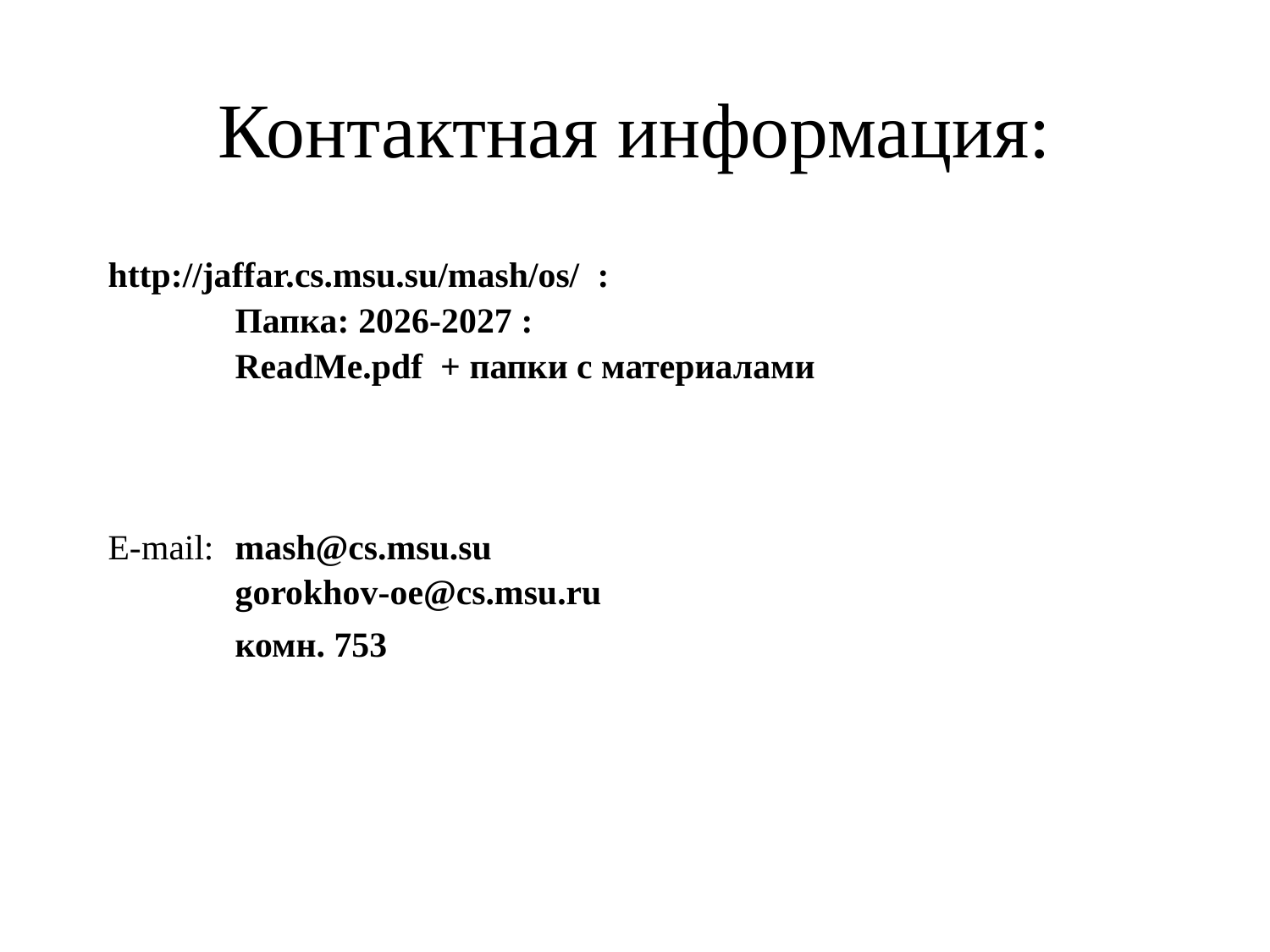

Контактная информация:
http://jaffar.cs.msu.su/mash/os/  :
	Папка: 2026-2027 :
	ReadMe.pdf  + папки с материалами
E-mail:	mash@cs.msu.su
	gorokhov-oe@cs.msu.ru
	комн. 753